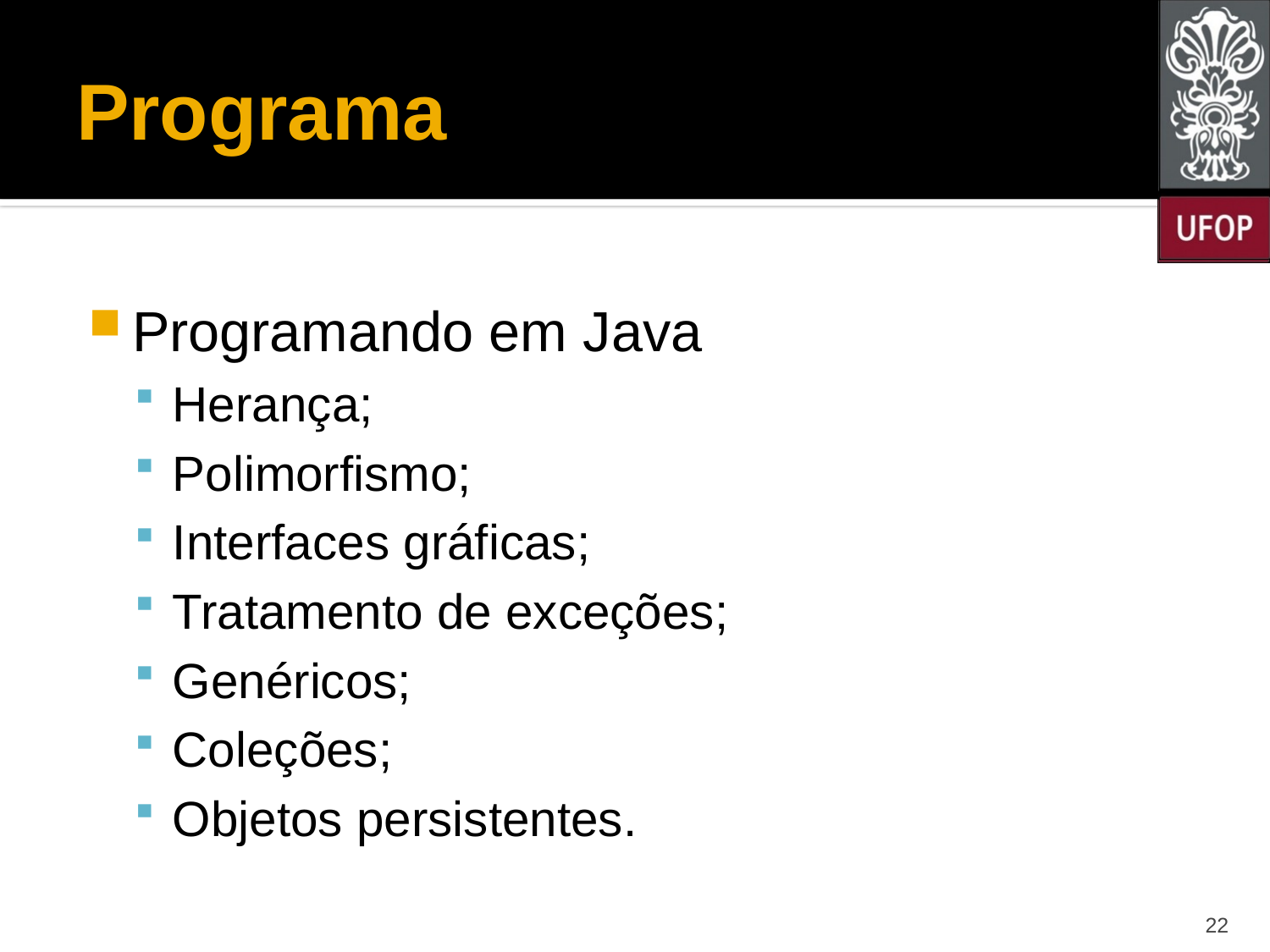

# Programa
Programando em Java
Herança;
Polimorfismo;
Interfaces gráficas;
Tratamento de exceções;
Genéricos;
Coleções;
Objetos persistentes.
22